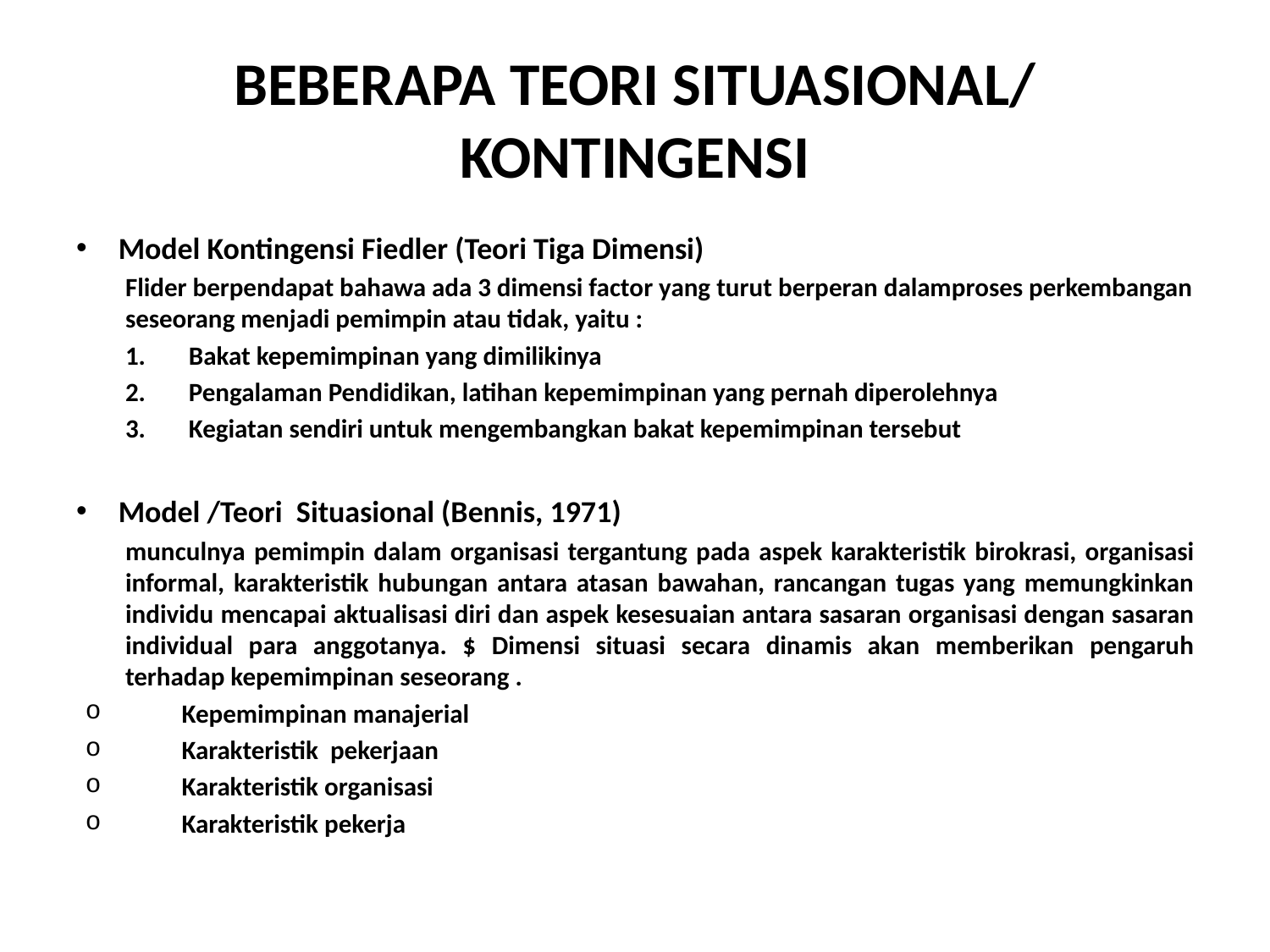

# BEBERAPA TEORI SITUASIONAL/ KONTINGENSI
Model Kontingensi Fiedler (Teori Tiga Dimensi)
	Flider berpendapat bahawa ada 3 dimensi factor yang turut berperan dalamproses perkembangan seseorang menjadi pemimpin atau tidak, yaitu :
Bakat kepemimpinan yang dimilikinya
Pengalaman Pendidikan, latihan kepemimpinan yang pernah diperolehnya
Kegiatan sendiri untuk mengembangkan bakat kepemimpinan tersebut

Model /Teori  Situasional (Bennis, 1971)
	munculnya pemimpin dalam organisasi tergantung pada aspek karakteristik birokrasi, organisasi informal, karakteristik hubungan antara atasan bawahan, rancangan tugas yang memungkinkan individu mencapai aktualisasi diri dan aspek kesesuaian antara sasaran organisasi dengan sasaran individual para anggotanya. $ Dimensi situasi secara dinamis akan memberikan pengaruh terhadap kepemimpinan seseorang .
Kepemimpinan manajerial
Karakteristik  pekerjaan
Karakteristik organisasi
Karakteristik pekerja